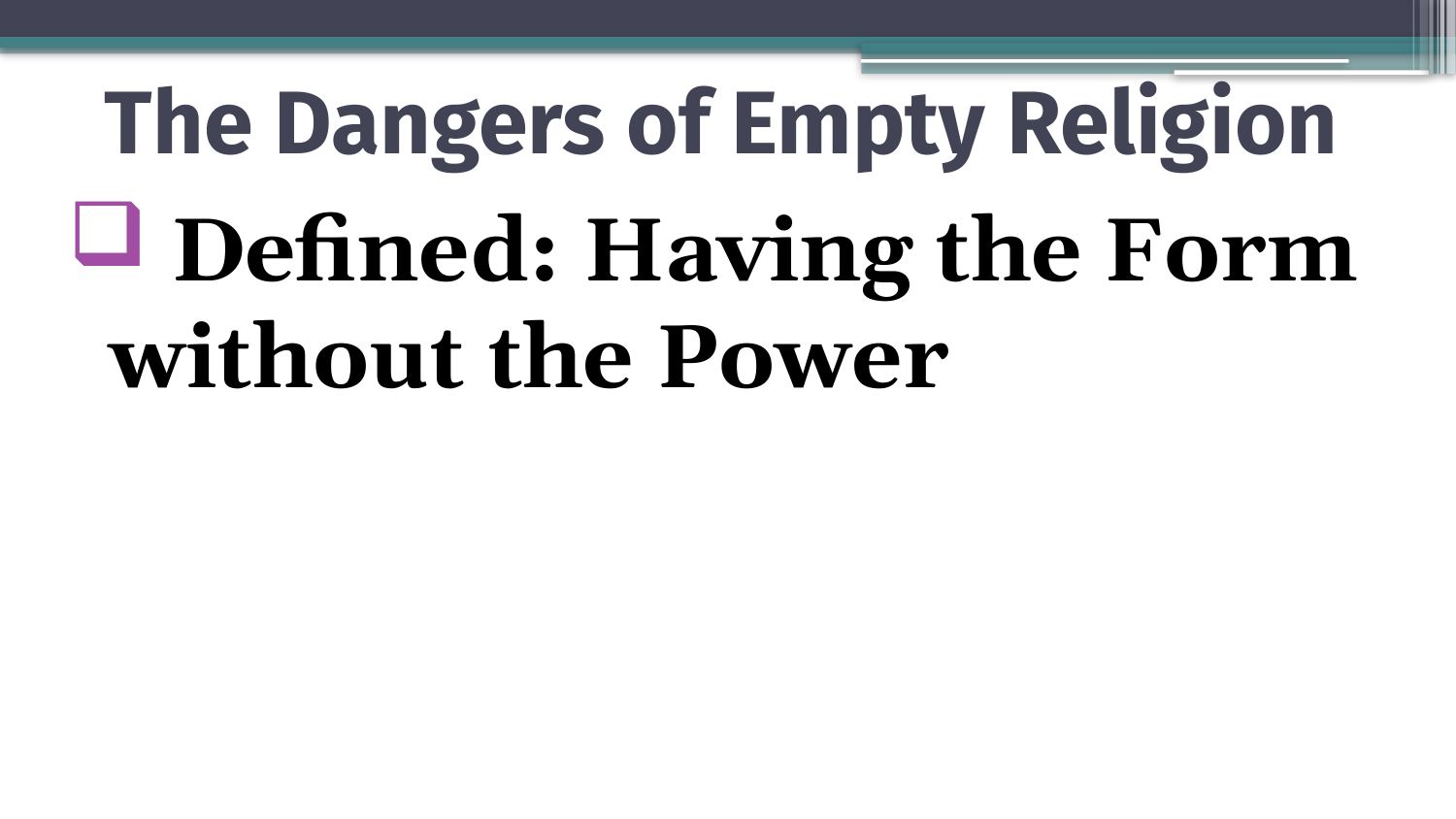

# The Dangers of Empty Religion
 Defined: Having the Form without the Power